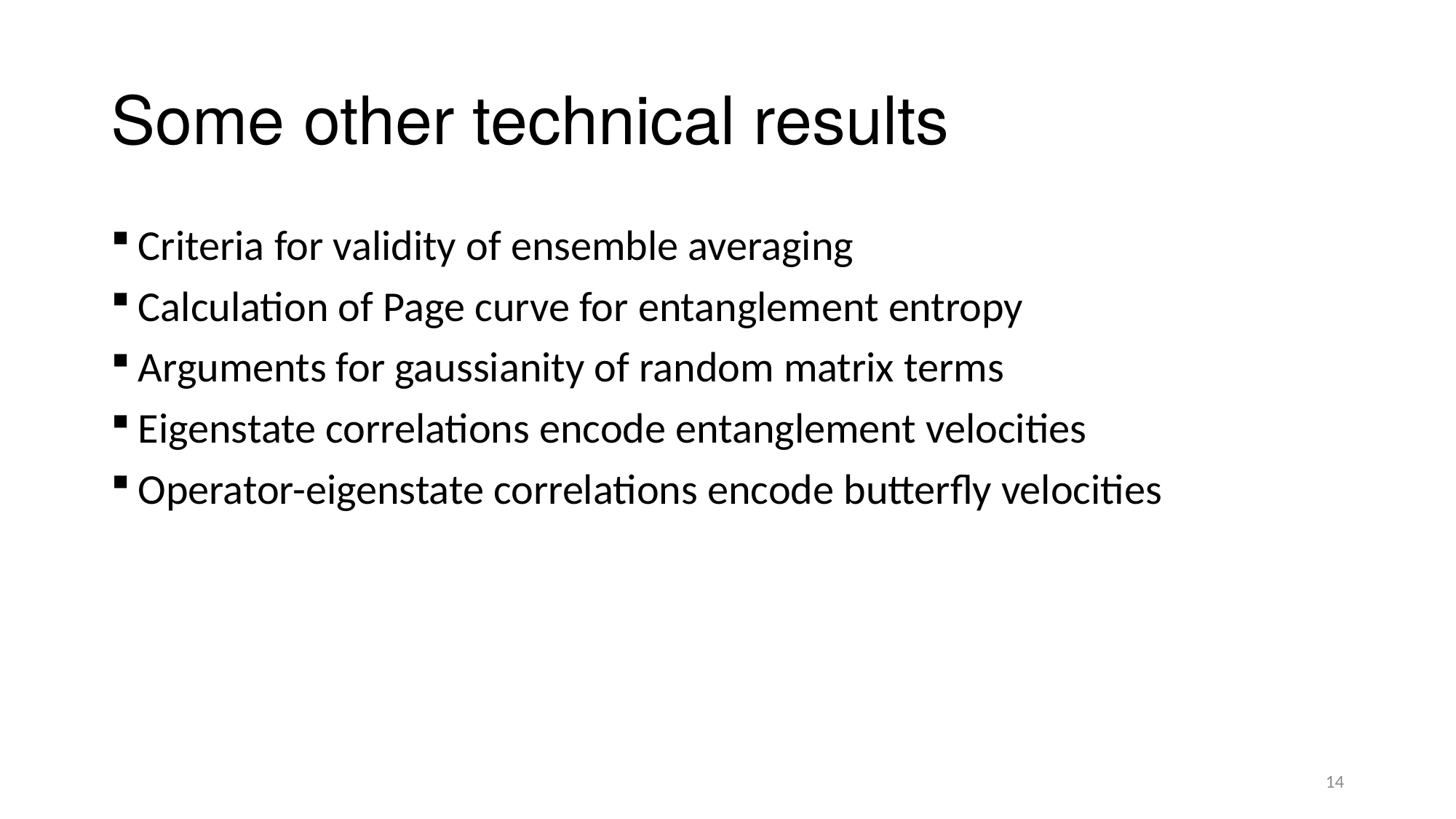

# Some other technical results
Criteria for validity of ensemble averaging
Calculation of Page curve for entanglement entropy
Arguments for gaussianity of random matrix terms
Eigenstate correlations encode entanglement velocities
Operator-eigenstate correlations encode butterfly velocities
14